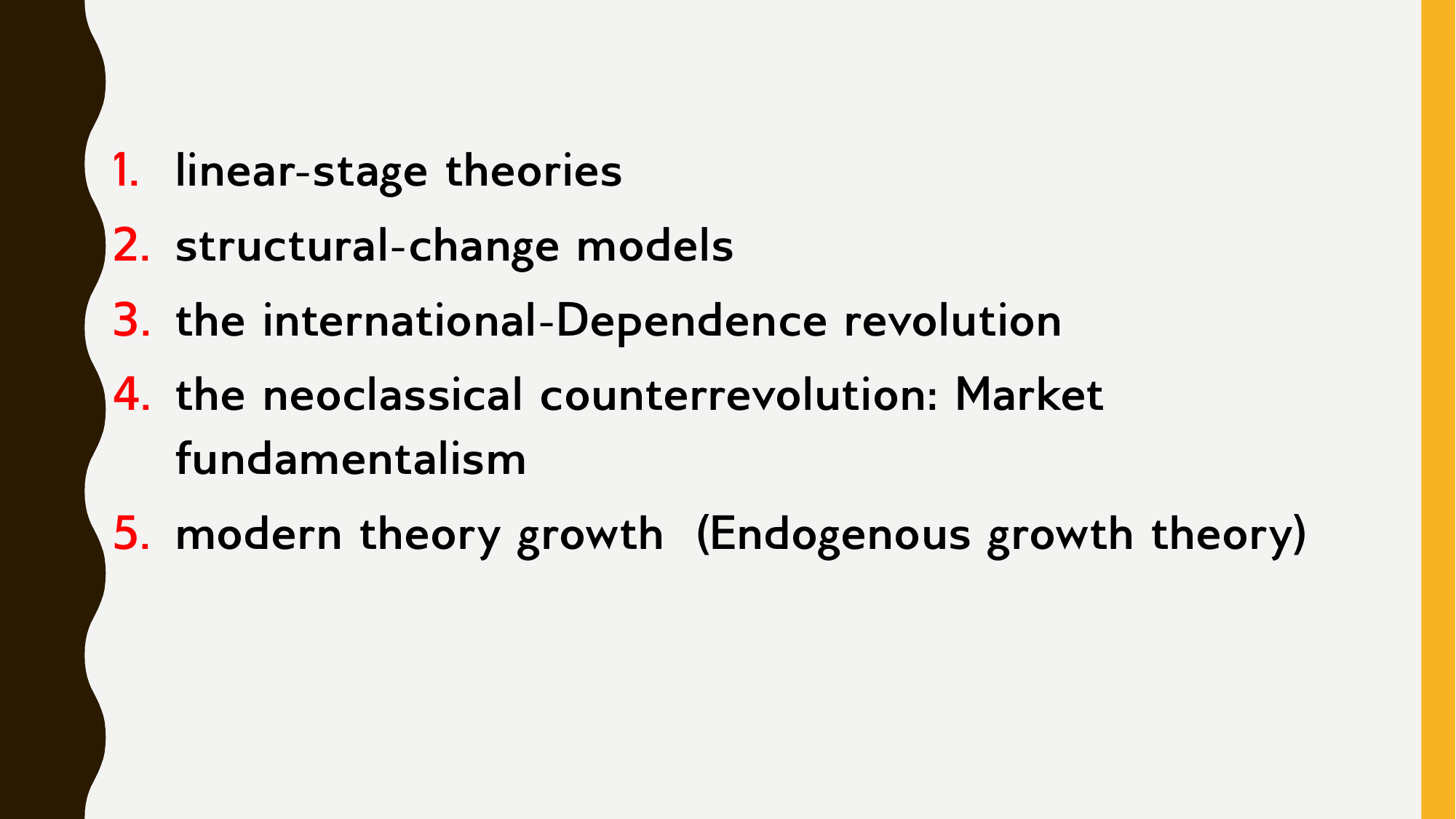

linear-stage theories
structural-change models
the international-Dependence revolution
the neoclassical counterrevolution: Market fundamentalism
modern theory growth  (Endogenous growth theory)